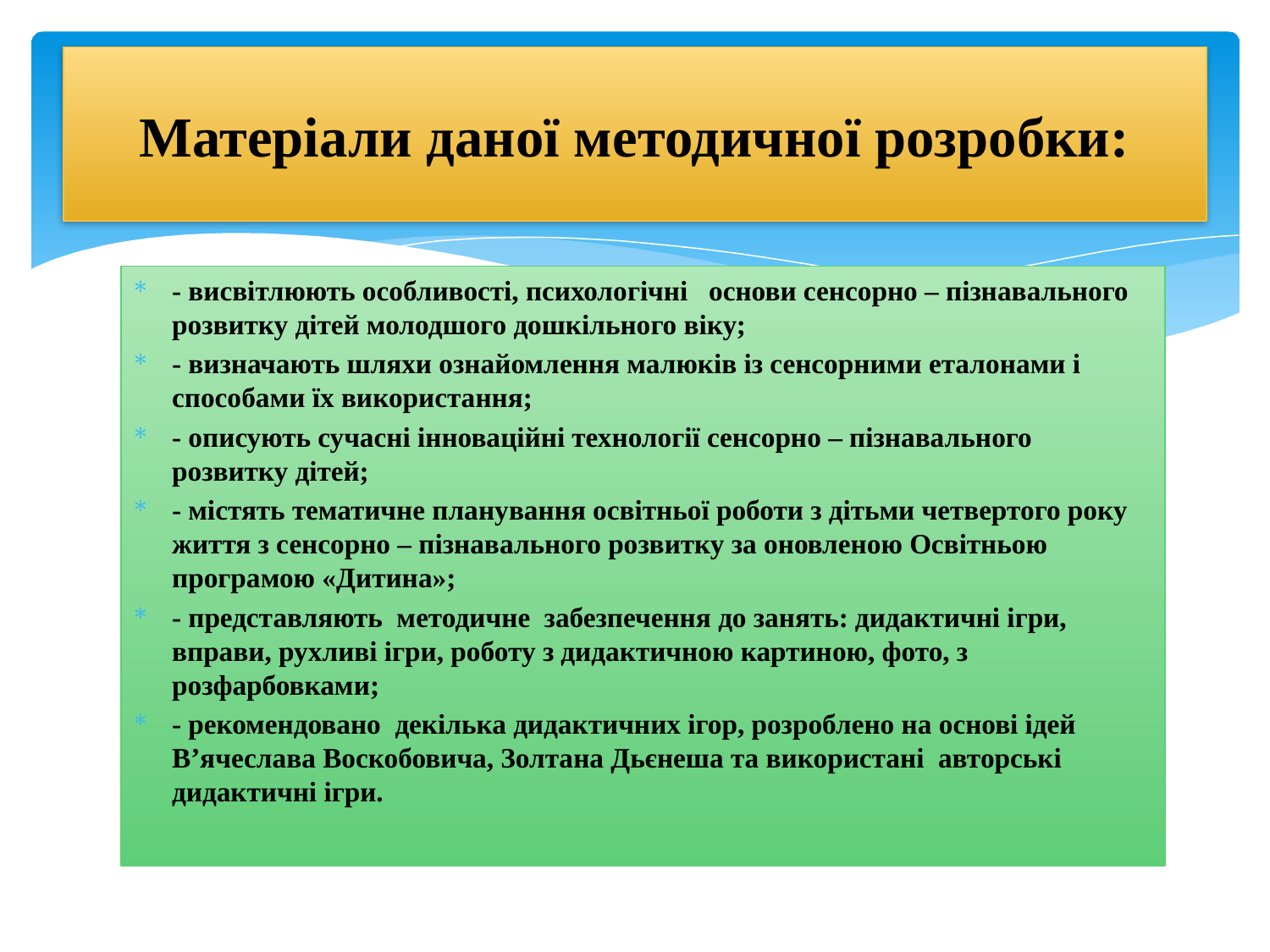

# Матеріали даної методичної розробки:
- висвітлюють особливості, психологічні   основи сенсорно – пізнавального розвитку дітей молодшого дошкільного віку;
- визначають шляхи ознайомлення малюків із сенсорними еталонами і способами їх використання;
- описують сучасні інноваційні технології сенсорно – пізнавального розвитку дітей;
- містять тематичне планування освітньої роботи з дітьми четвертого року життя з сенсорно – пізнавального розвитку за оновленою Освітньою програмою «Дитина»;
- представляють  методичне  забезпечення до занять: дидактичні ігри, вправи, рухливі ігри, роботу з дидактичною картиною, фото, з розфарбовками;
- рекомендовано  декілька дидактичних ігор, розроблено на основі ідей В’ячеслава Воскобовича, Золтана Дьєнеша та використані  авторські дидактичні ігри.